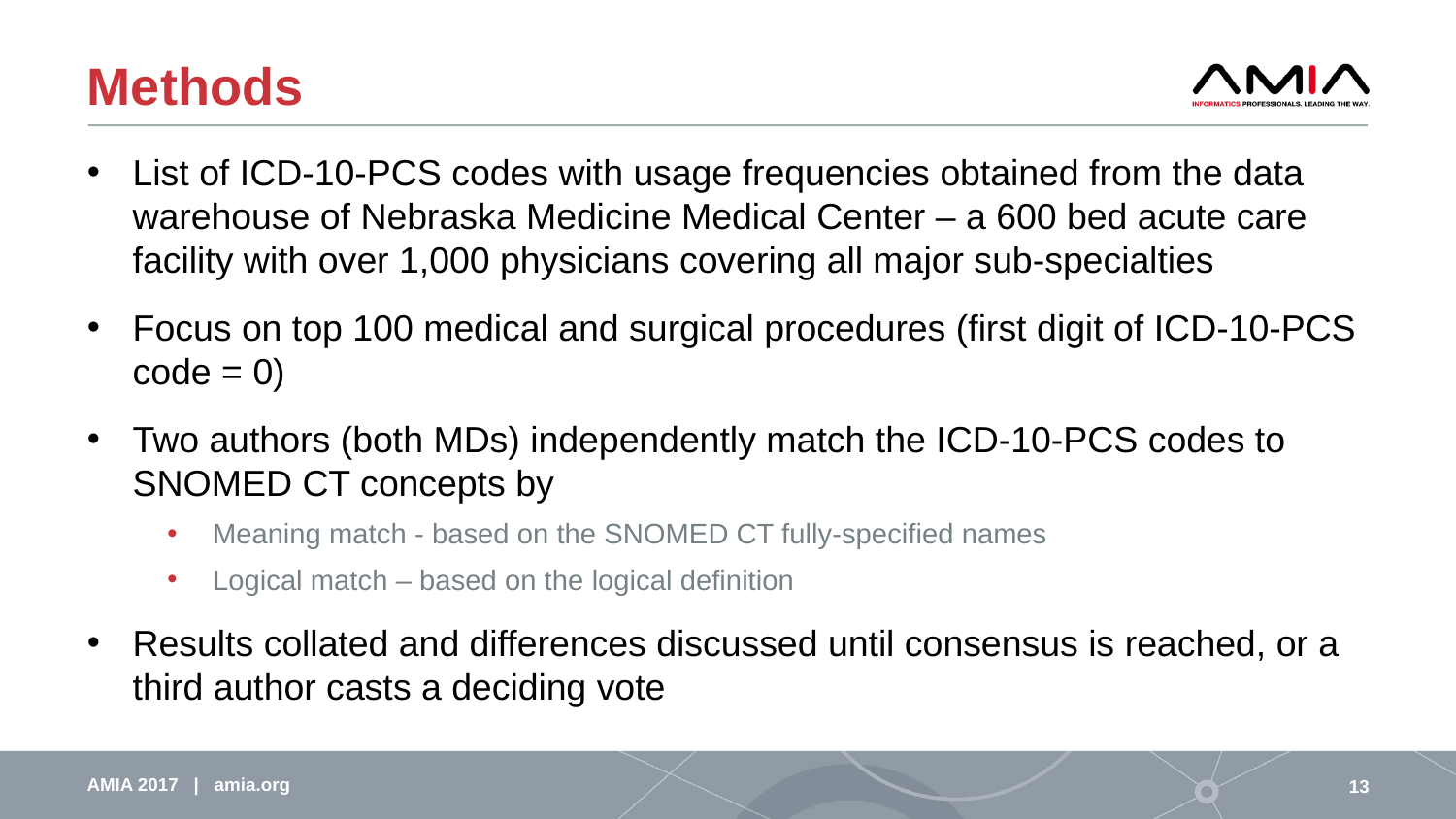

# Methods
List of ICD-10-PCS codes with usage frequencies obtained from the data warehouse of Nebraska Medicine Medical Center – a 600 bed acute care facility with over 1,000 physicians covering all major sub-specialties
Focus on top 100 medical and surgical procedures (first digit of ICD-10-PCS code = 0)
Two authors (both MDs) independently match the ICD-10-PCS codes to SNOMED CT concepts by
Meaning match - based on the SNOMED CT fully-specified names
Logical match – based on the logical definition
Results collated and differences discussed until consensus is reached, or a third author casts a deciding vote

AMIA 2017   |   amia.org
13